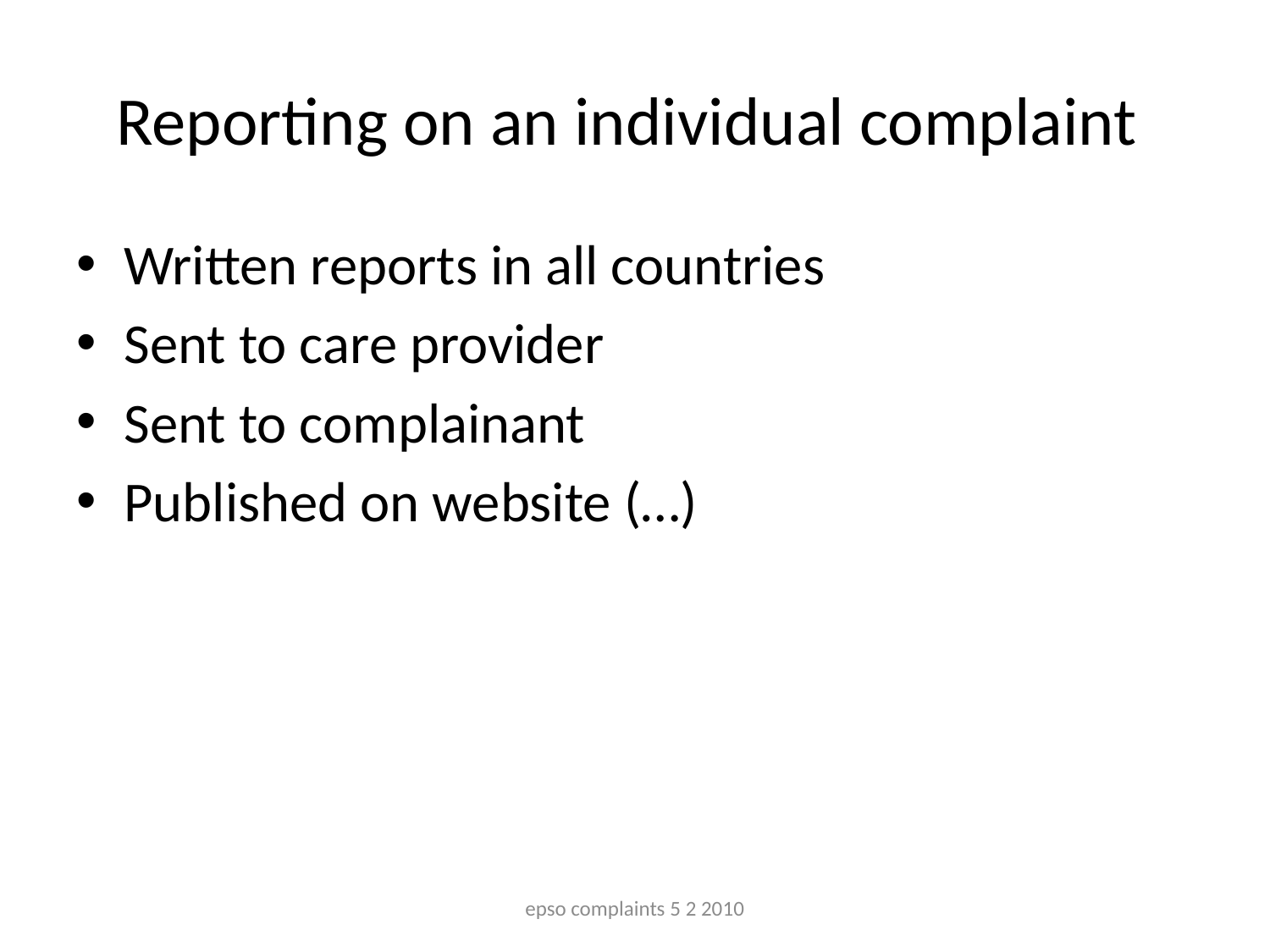

# Reporting on an individual complaint
Written reports in all countries
Sent to care provider
Sent to complainant
Published on website (…)
epso complaints 5 2 2010